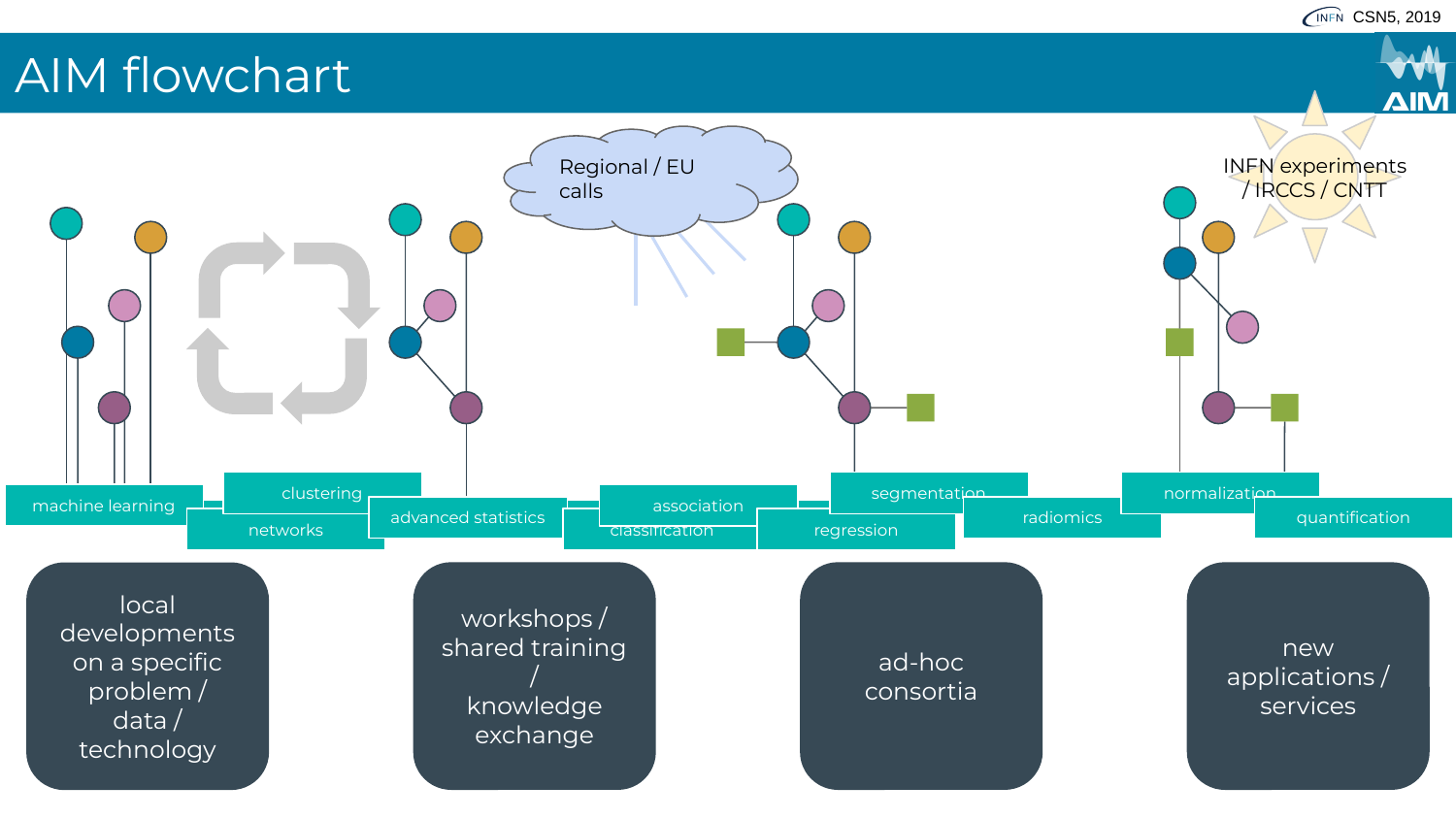

# AIM flowchart

INFN experiments
/ IRCCS / CNTT
Regional / EU calls

clustering
segmentation
normalization
machine learning
association
advanced statistics
radiomics
quantification
networks
classification
regression
workshops / shared training /
knowledge exchange
ad-hoc consortia
new applications / services
local developments on a specific problem / data / technology